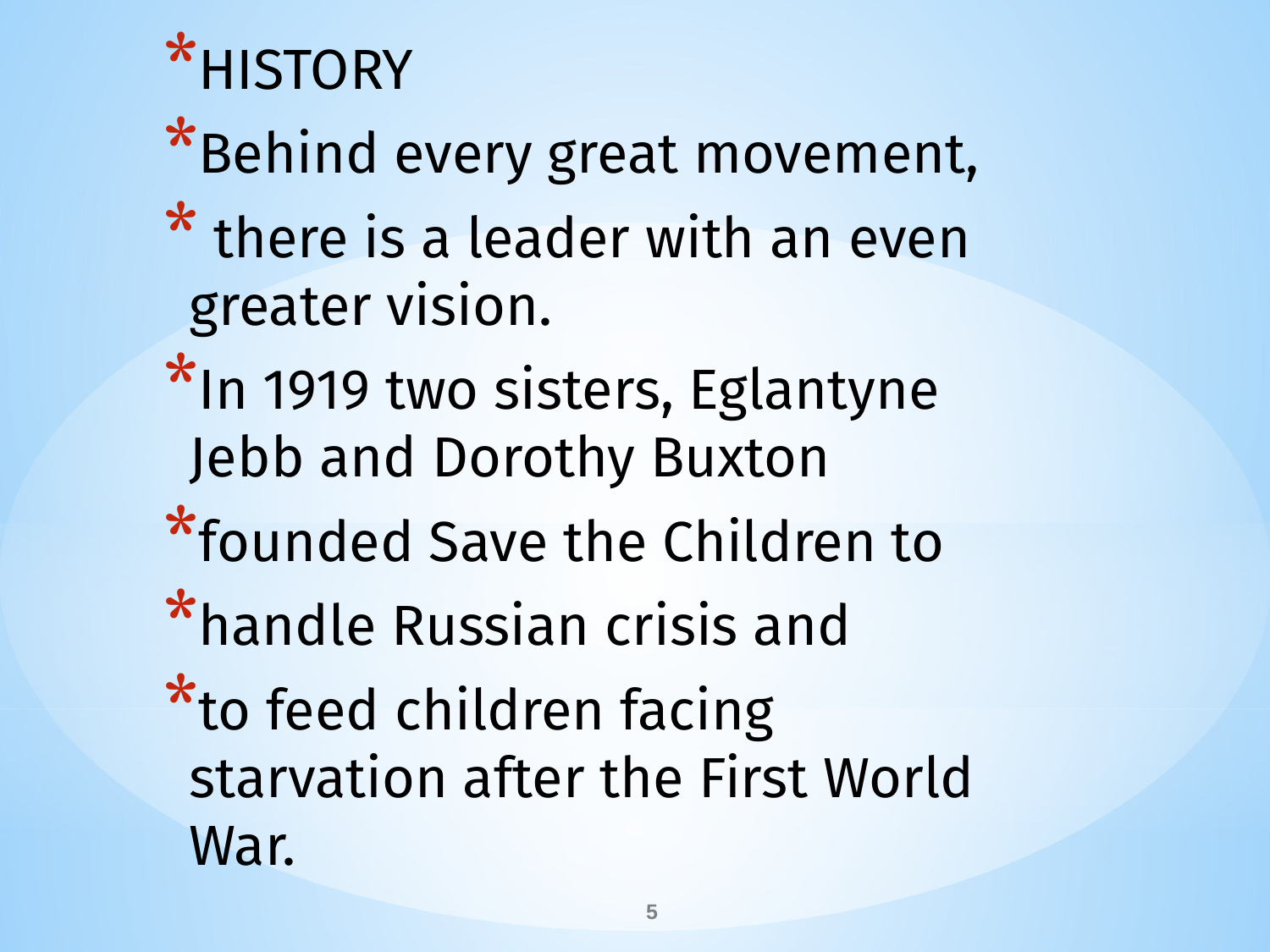

HISTORY
Behind every great movement,
 there is a leader with an even greater vision.
In 1919 two sisters, Eglantyne Jebb and Dorothy Buxton
founded Save the Children to
handle Russian crisis and
to feed children facing starvation after the First World War.

#
5